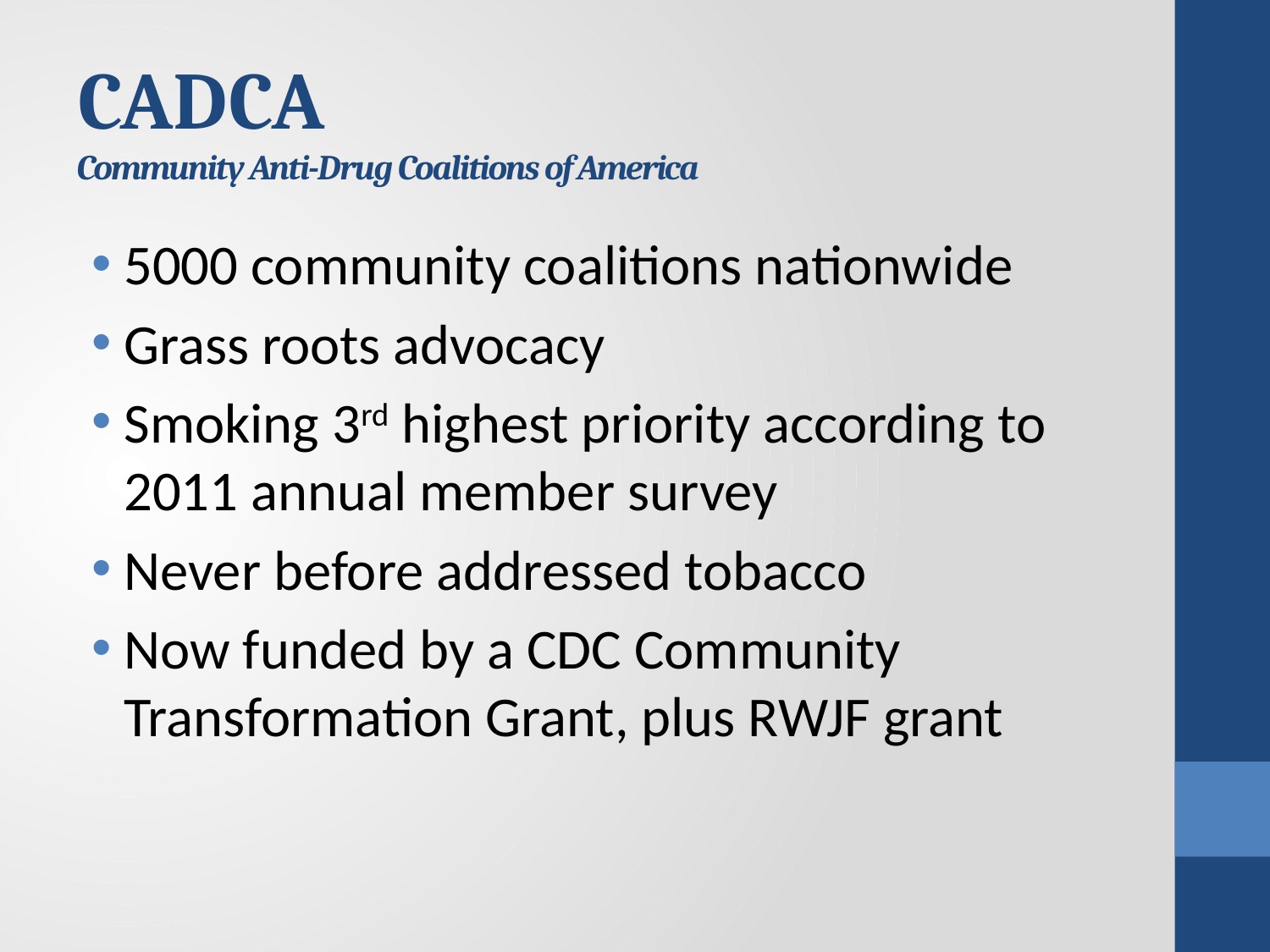

# CADCA Community Anti-Drug Coalitions of America
5000 community coalitions nationwide
Grass roots advocacy
Smoking 3rd highest priority according to 2011 annual member survey
Never before addressed tobacco
Now funded by a CDC Community Transformation Grant, plus RWJF grant